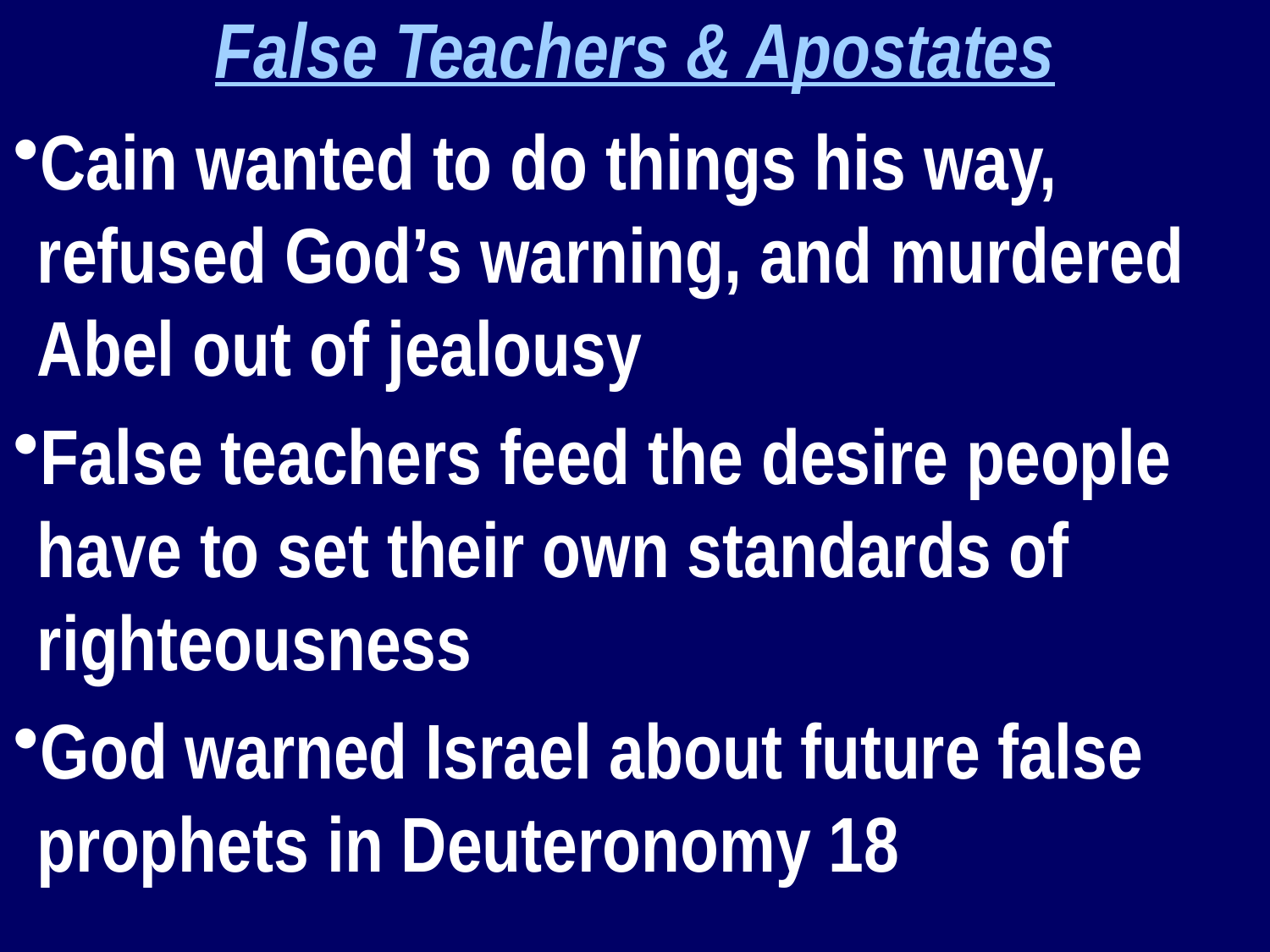

False Teachers & Apostates
Cain wanted to do things his way, refused God’s warning, and murdered Abel out of jealousy
False teachers feed the desire people have to set their own standards of righteousness
God warned Israel about future false prophets in Deuteronomy 18